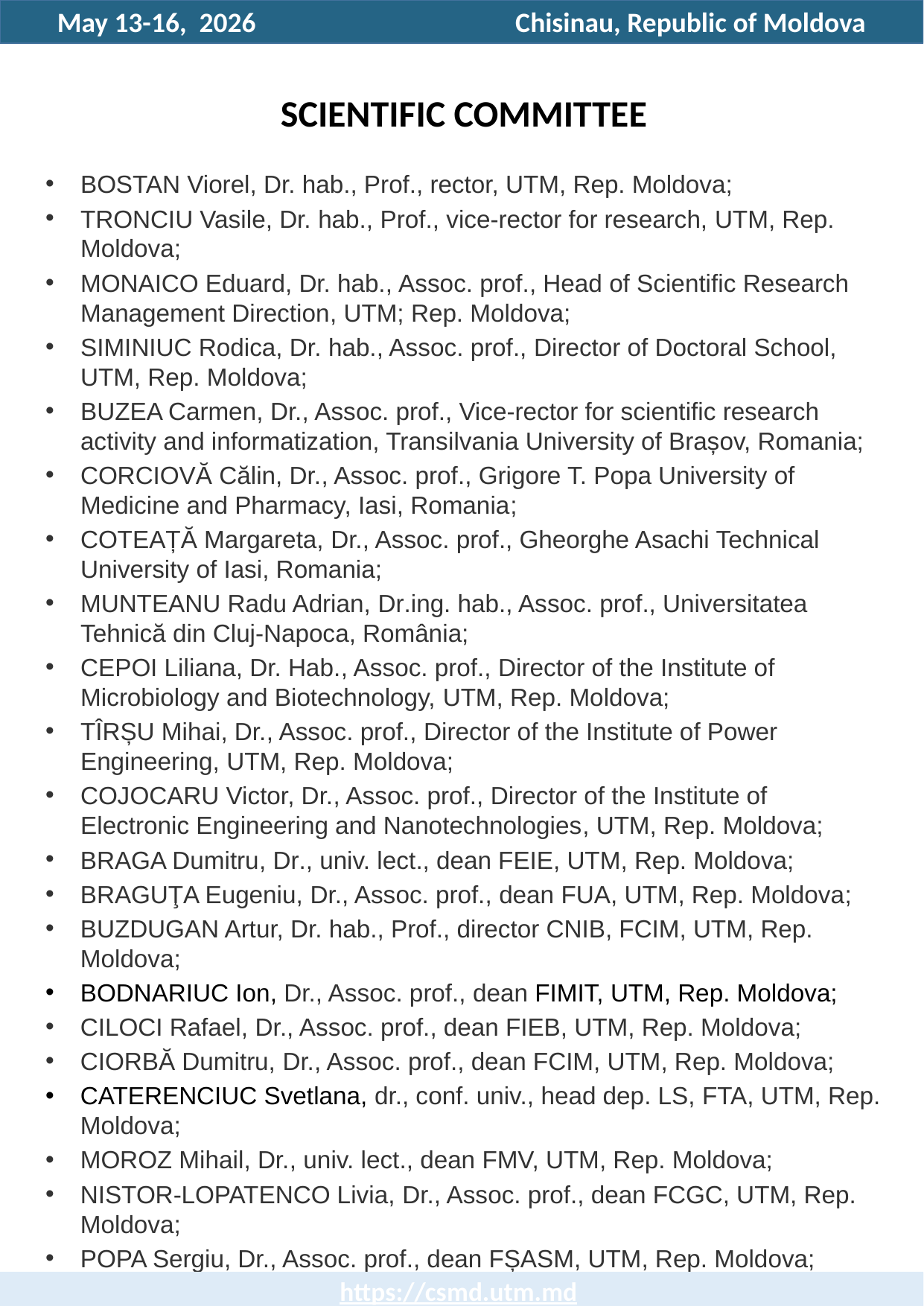

May 13-16,  2026                                         Chisinau, Republic of Moldova
SCIENTIFIC COMMITTEE

BOSTAN Viorel, Dr. hab., Prof., rector, UTM, Rep. Moldova;
TRONCIU Vasile, Dr. hab., Prof., vice-rector for research, UTM, Rep. Moldova;
MONAICO Eduard, Dr. hab., Assoc. prof., Head of Scientific Research Management Direction, UTM; Rep. Moldova;
SIMINIUC Rodica, Dr. hab., Assoc. prof., Director of Doctoral School, UTM, Rep. Moldova;
BUZEA Carmen, Dr., Assoc. prof., Vice-rector for scientific research activity and informatization, Transilvania University of Brașov, Romania;
CORCIOVĂ Călin, Dr., Assoc. prof., Grigore T. Popa University of Medicine and Pharmacy, Iasi, Romania;
COTEAȚĂ Margareta, Dr., Assoc. prof., Gheorghe Asachi Technical University of Iasi, Romania;
MUNTEANU Radu Adrian, Dr.ing. hab., Assoc. prof., Universitatea Tehnică din Cluj-Napoca, România;
CEPOI Liliana, Dr. Hab., Assoc. prof., Director of the Institute of Microbiology and Biotechnology, UTM, Rep. Moldova;
TÎRȘU Mihai, Dr., Assoc. prof., Director of the Institute of Power Engineering, UTM, Rep. Moldova;
COJOCARU Victor, Dr., Assoc. prof., Director of the Institute of Electronic Engineering and Nanotechnologies, UTM, Rep. Moldova;
BRAGA Dumitru, Dr., univ. lect., dean FEIE, UTM, Rep. Moldova;
BRAGUŢA Eugeniu, Dr., Assoc. prof., dean FUA, UTM, Rep. Moldova;
BUZDUGAN Artur, Dr. hab., Prof., director CNIB, FCIM, UTM, Rep. Moldova;
BODNARIUC Ion, Dr., Assoc. prof., dean FIMIT, UTM, Rep. Moldova;
CILOCI Rafael, Dr., Assoc. prof., dean FIEB, UTM, Rep. Moldova;
CIORBĂ Dumitru, Dr., Assoc. prof., dean FCIM, UTM, Rep. Moldova;
CATERENCIUC Svetlana, dr., conf. univ., head dep. LS, FTA, UTM, Rep. Moldova;
MOROZ Mihail, Dr., univ. lect., dean FMV, UTM, Rep. Moldova;
NISTOR-LOPATENCO Livia, Dr., Assoc. prof., dean FCGC, UTM, Rep. Moldova;
POPA Sergiu, Dr., Assoc. prof., dean FȘASM, UTM, Rep. Moldova;
SAVA Lilia, Dr., Assoc. prof., dean FET, UTM, Rep. Moldova;
SUBOTIN Iurie, Dr., Assoc. prof., dean FTA, UTM, Rep. Moldova;
IROVAN Marcela, Dr., Assoc. prof., dean FD, UTM, Rep. Moldova.
https://csmd.utm.md